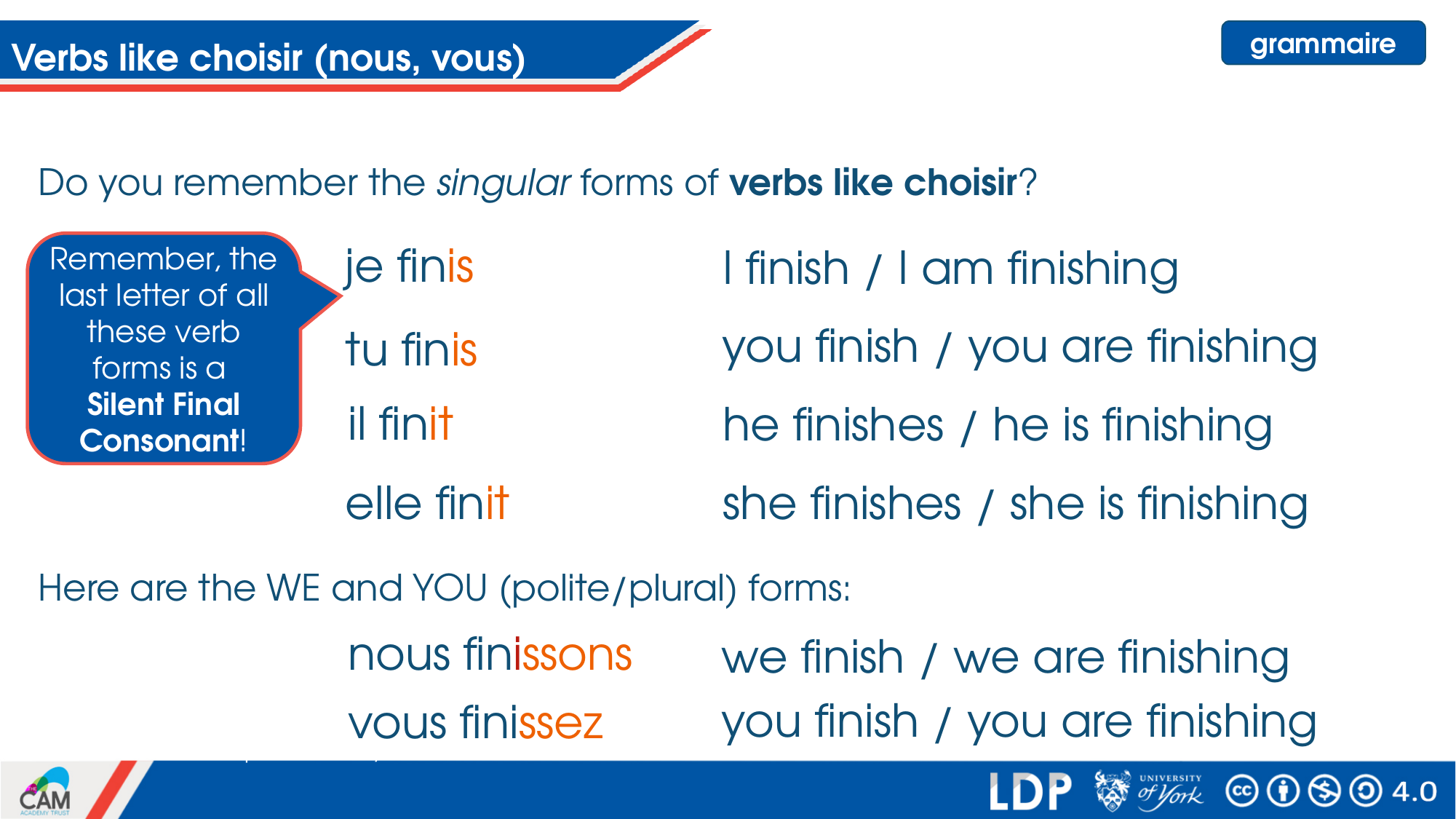

# Verbs like choisir (nous, vous)
grammaire
Do you remember the singular forms of verbs like choisir?
je finis
I finish / I am finishing
Remember, the last letter of all these verb forms is a
Silent Final Consonant!
you finish / you are finishing
tu finis
il finit
he finishes / he is finishing
elle finit
she finishes / she is finishing
Here are the WE and YOU (polite/plural) forms:
nous finissons
we finish / we are finishing
you finish / you are finishing
vous finissez
Author names: Stephen Owen / Emma Marsden
Author names: Stephen Owen / Emma Marsden